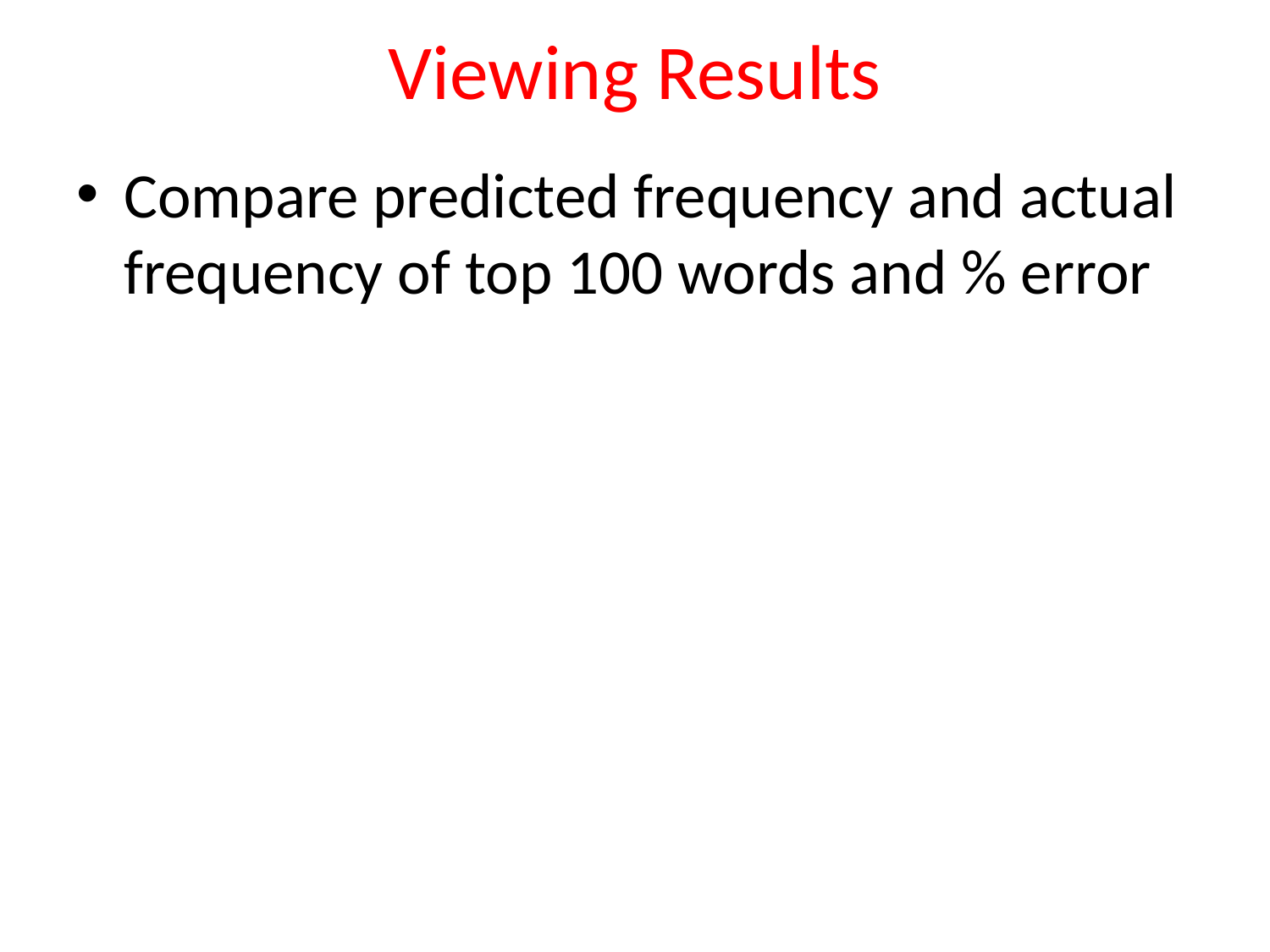

# Viewing Results
Compare predicted frequency and actual frequency of top 100 words and % error